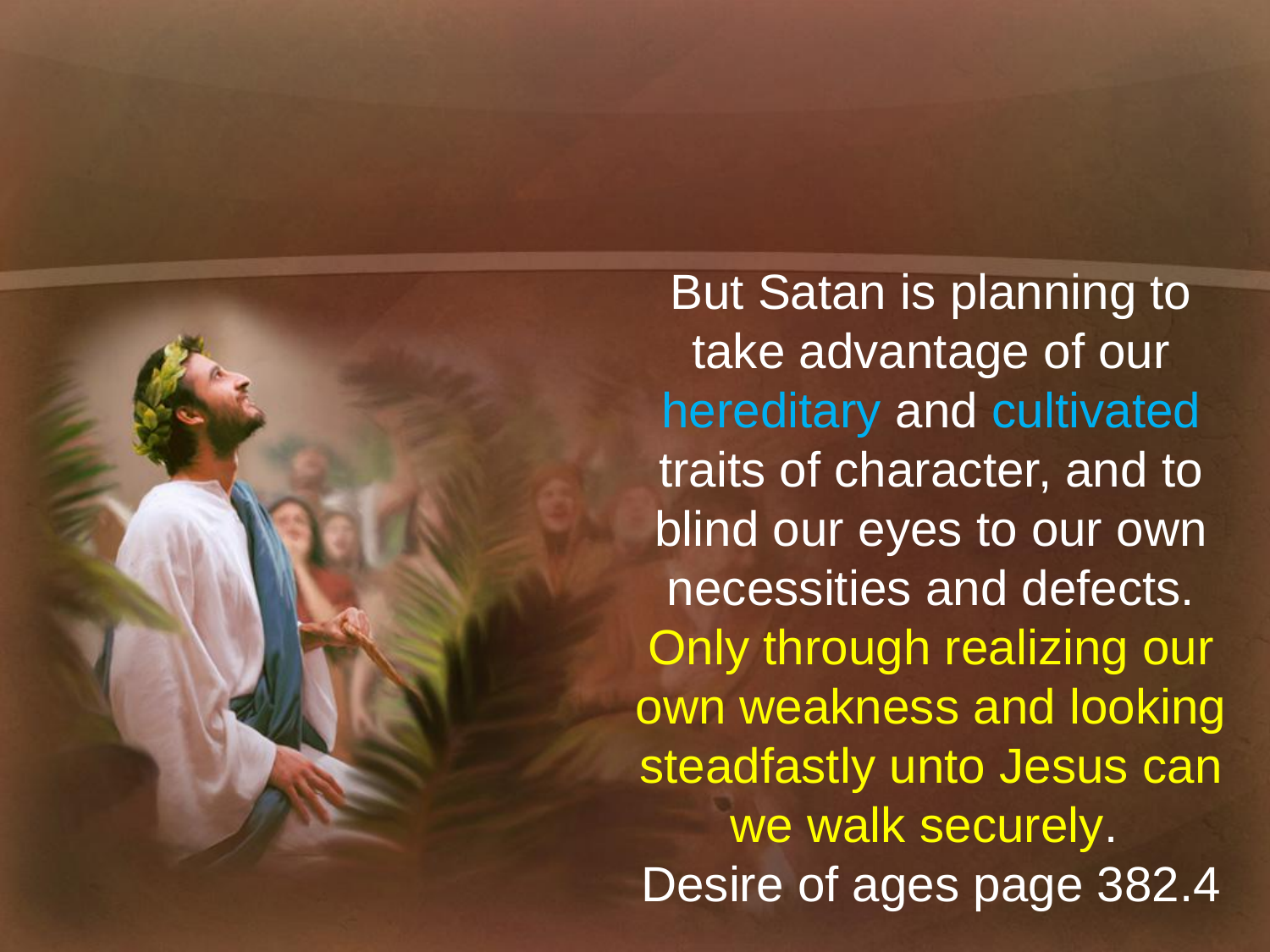

But Satan is planning to take advantage of our hereditary and cultivated traits of character, and to blind our eyes to our own necessities and defects. Only through realizing our own weakness and looking steadfastly unto Jesus can we walk securely.
Desire of ages page 382.4